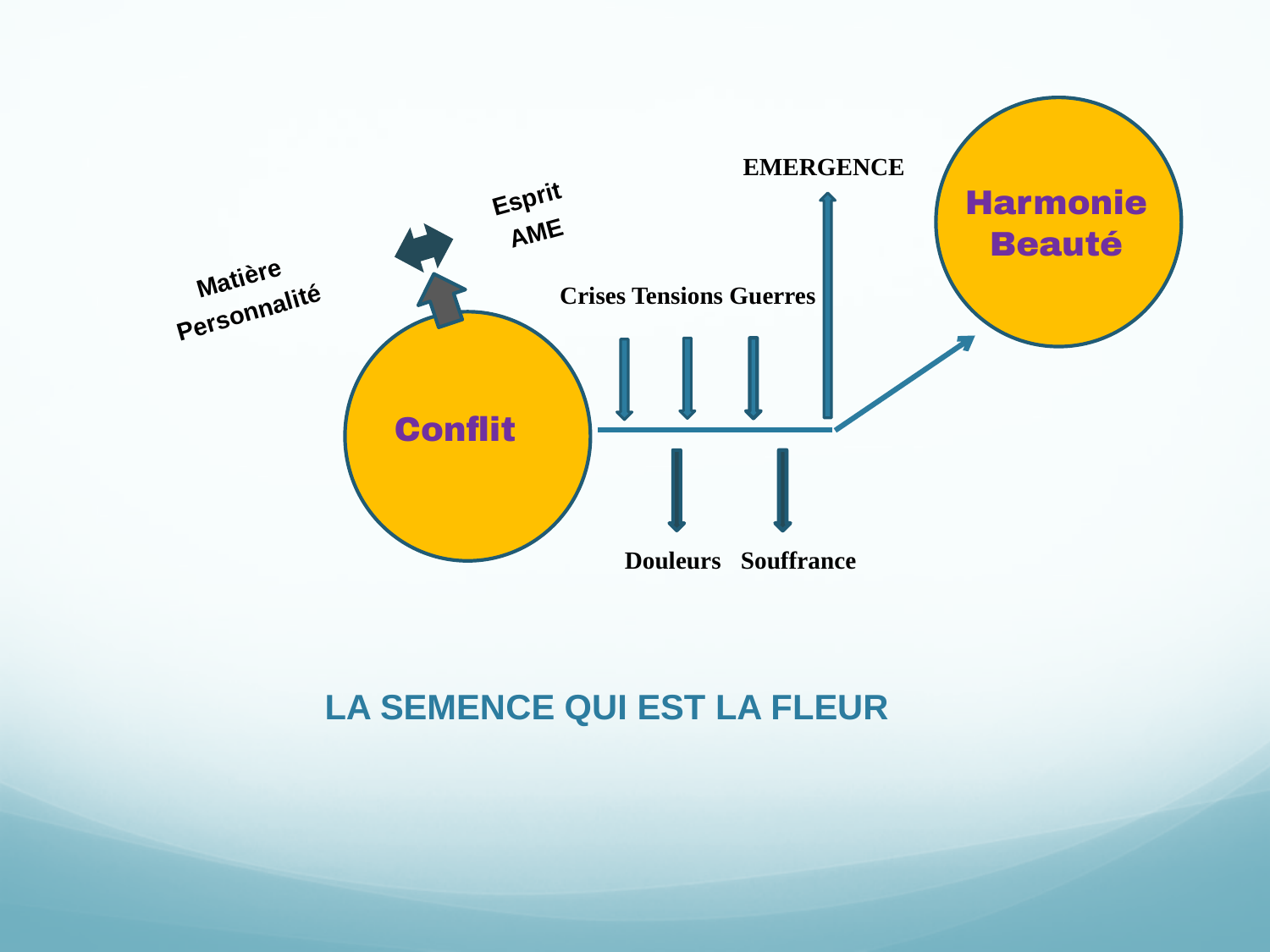

EMERGENCE
Harmonie
Beauté
Esprit
AME

Matière
Personnalité

Conflit

Crises Tensions Guerres

Douleurs
Souffrance
LA SEMENCE QUI EST LA FLEUR